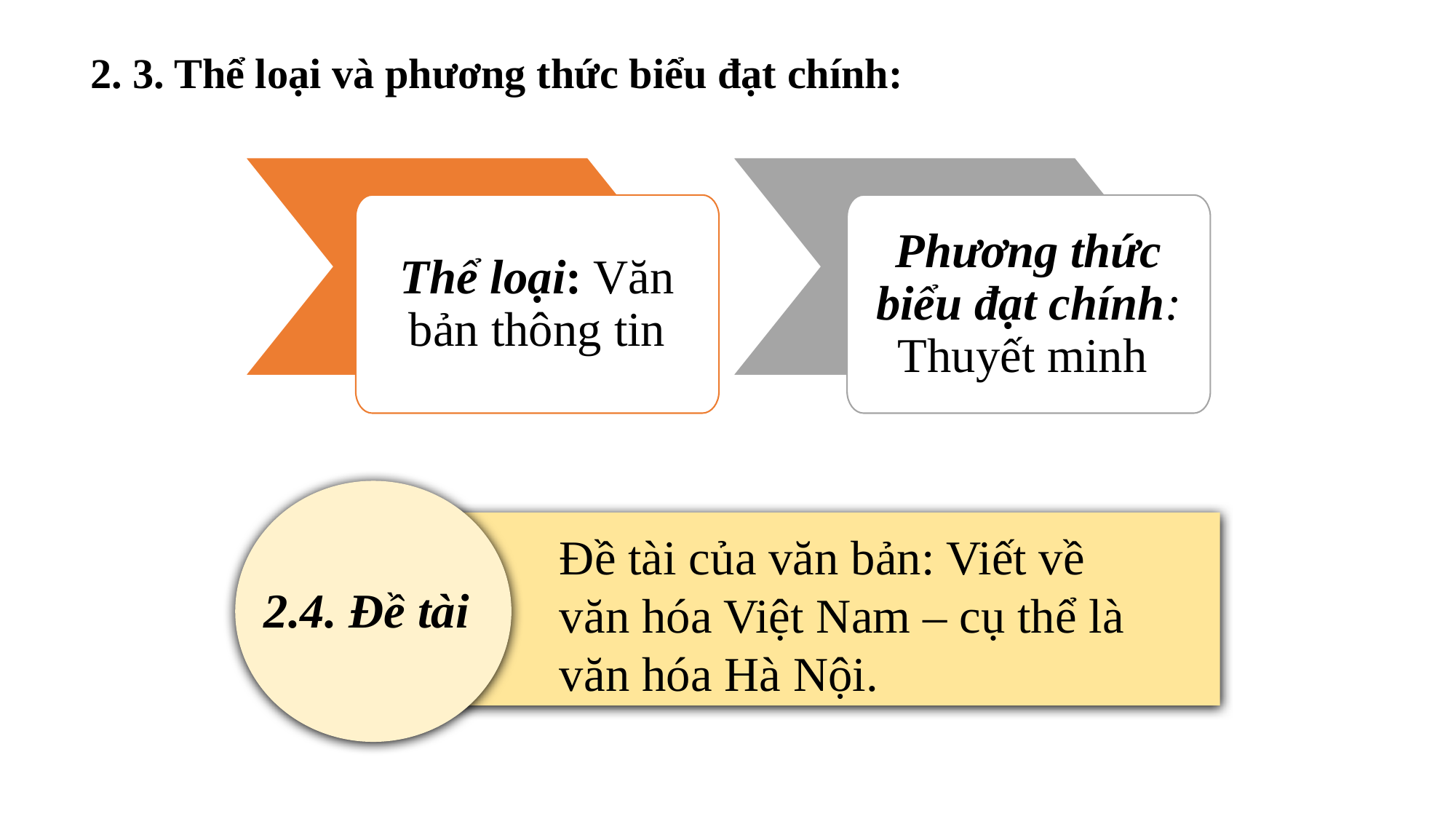

2. 3. Thể loại và phương thức biểu đạt chính:

Thể loại: Văn bản thông tin
Phương thức biểu đạt chính: Thuyết minh

Đề tài của văn bản: Viết về văn hóa Việt Nam – cụ thể là văn hóa Hà Nội.
2.4. Đề tài